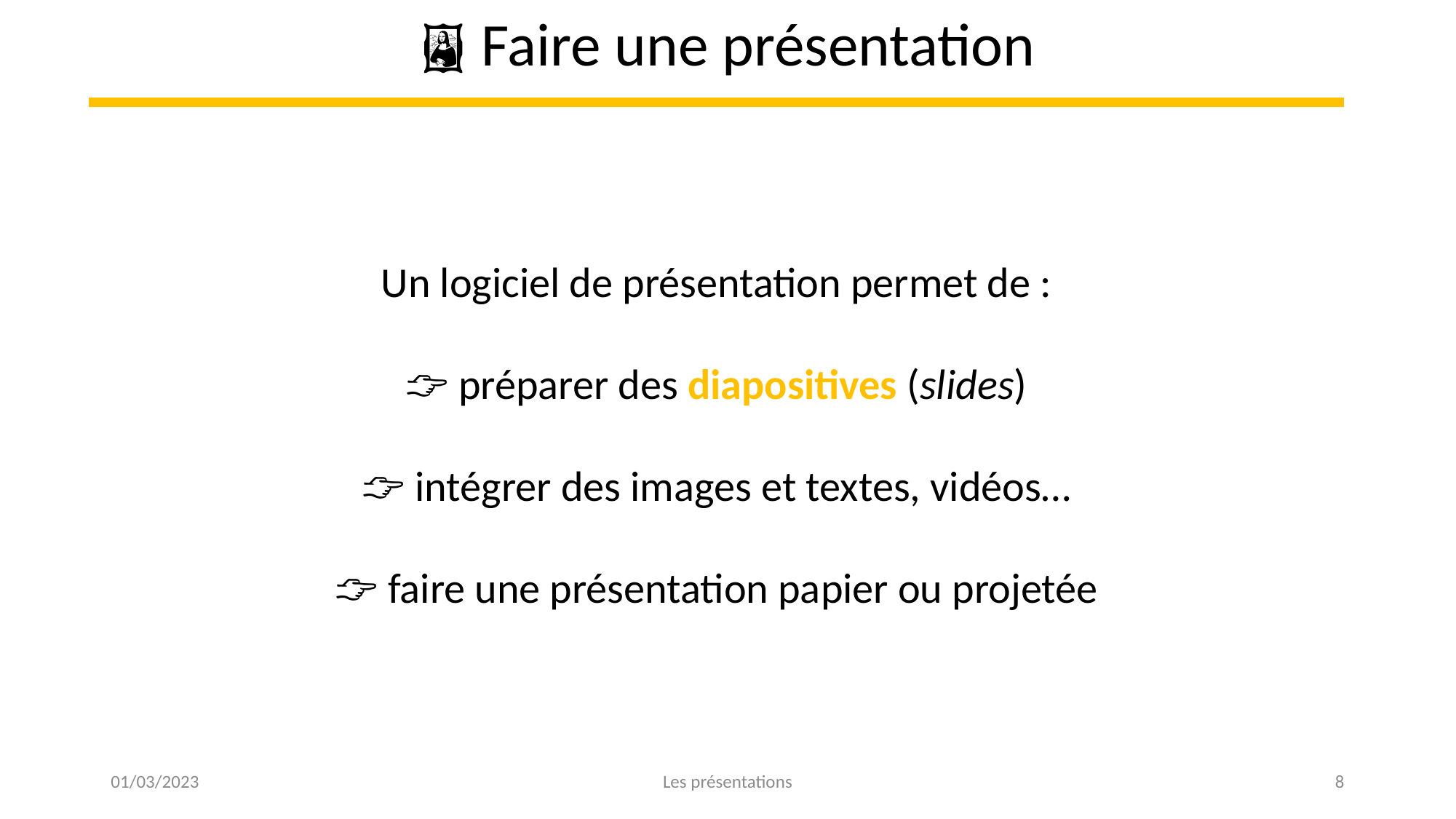

# 🖼 Faire une présentation
Un logiciel de présentation permet de :

👉 préparer des diapositives (slides)

👉 intégrer des images et textes, vidéos…

👉 faire une présentation papier ou projetée
01/03/2023
Les présentations
8